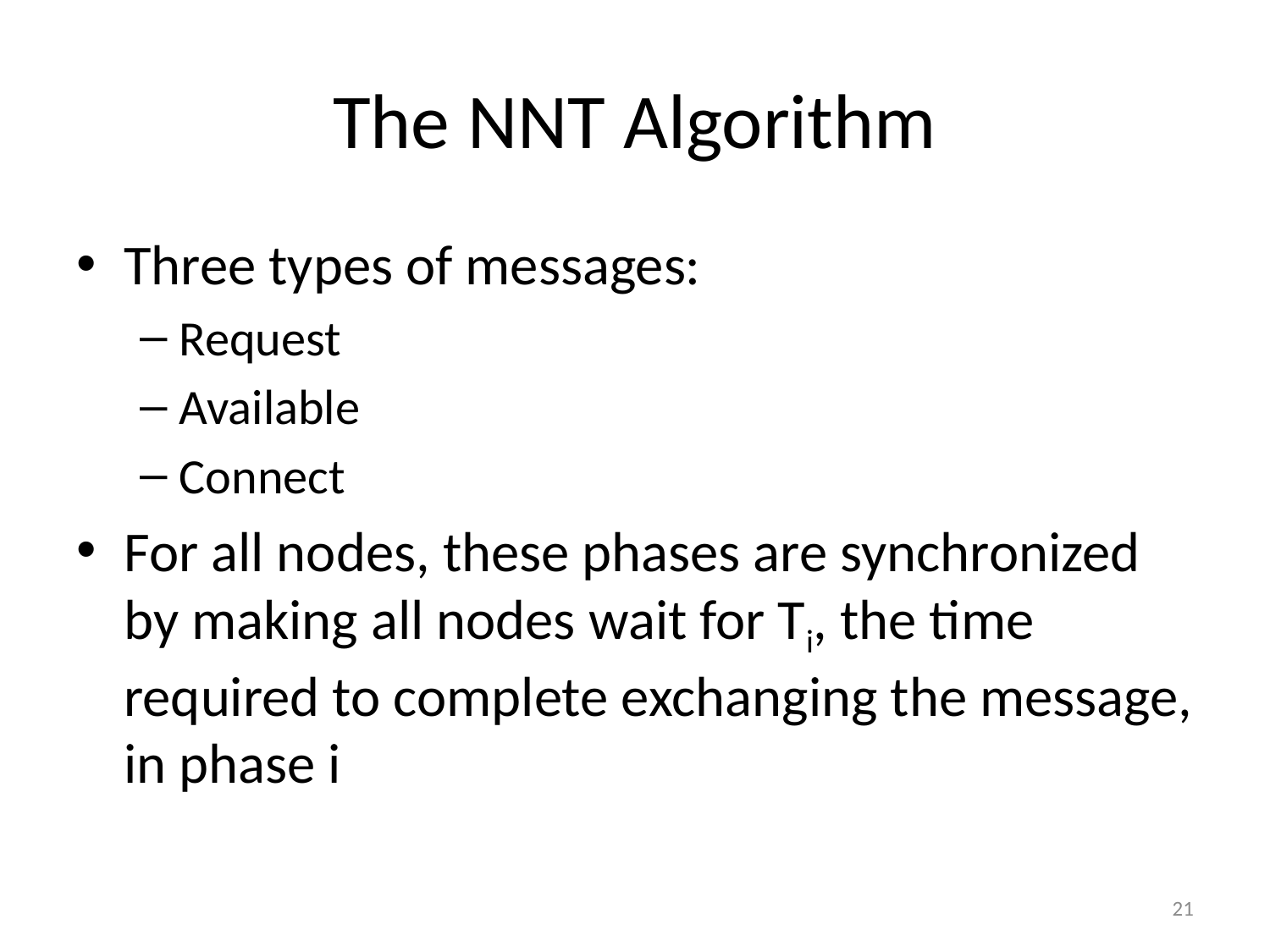

# The NNT Algorithm
Three types of messages:
Request
Available
Connect
For all nodes, these phases are synchronized by making all nodes wait for Ti, the time required to complete exchanging the message, in phase i
21